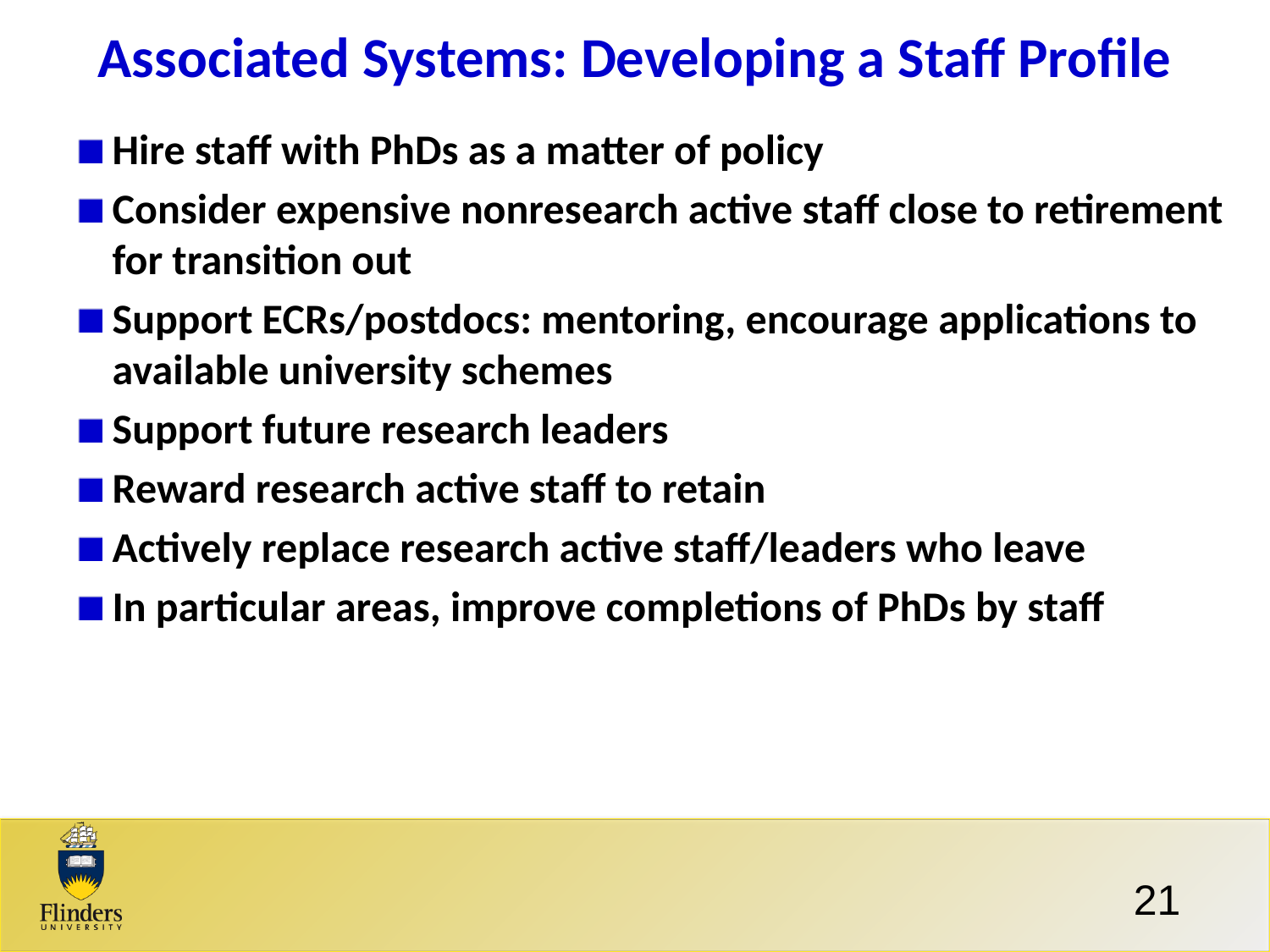

Associated Systems: Developing a Staff Profile
Hire staff with PhDs as a matter of policy
Consider expensive nonresearch active staff close to retirement for transition out
Support ECRs/postdocs: mentoring, encourage applications to available university schemes
Support future research leaders
Reward research active staff to retain
Actively replace research active staff/leaders who leave
In particular areas, improve completions of PhDs by staff
21